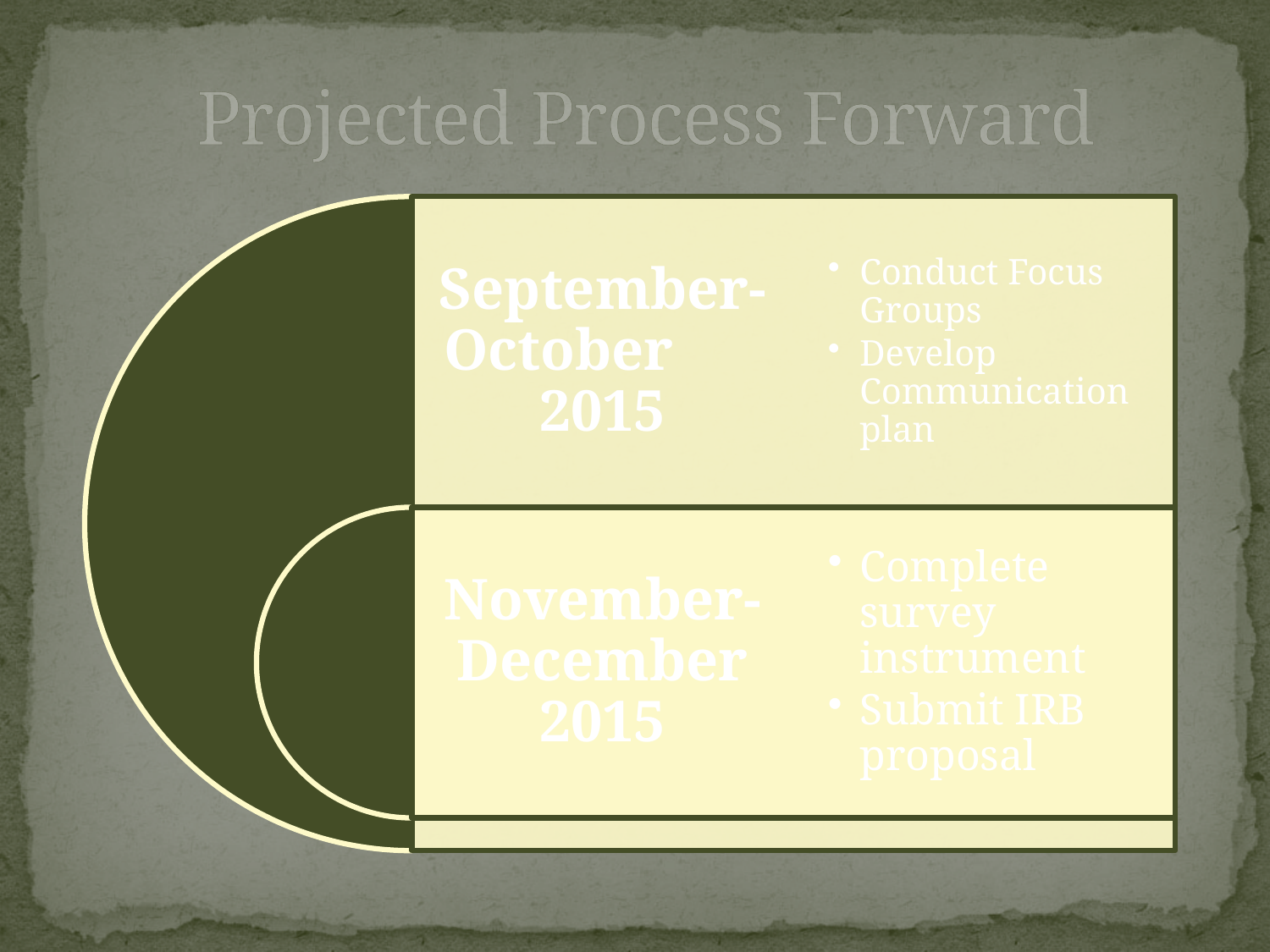

# Projected Process Forward
September-October       2015
November-December 2015
Conduct Focus Groups
Develop Communication plan
Complete survey instrument
Submit IRB proposal